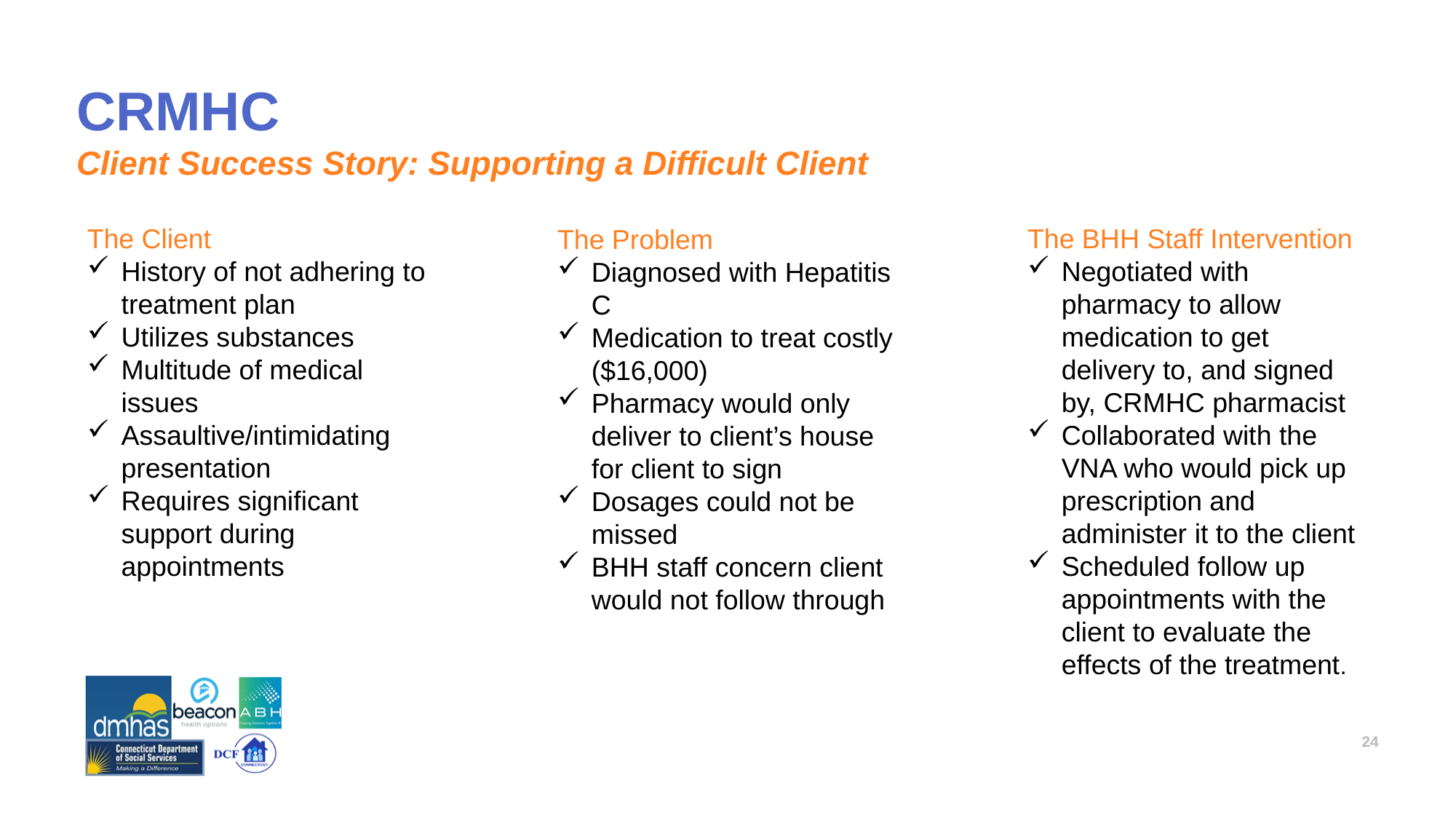

# CRMHC Client Success Story: Supporting a Difficult Client
The Client
History of not adhering to treatment plan
Utilizes substances
Multitude of medical issues
Assaultive/intimidating presentation
Requires significant support during appointments

The BHH Staff Intervention
Negotiated with pharmacy to allow medication to get delivery to, and signed by, CRMHC pharmacist
Collaborated with the VNA who would pick up prescription and administer it to the client
Scheduled follow up appointments with the client to evaluate the effects of the treatment.
The Problem
Diagnosed with Hepatitis C
Medication to treat costly ($16,000)
Pharmacy would only deliver to client’s house for client to sign
Dosages could not be missed
BHH staff concern client would not follow through